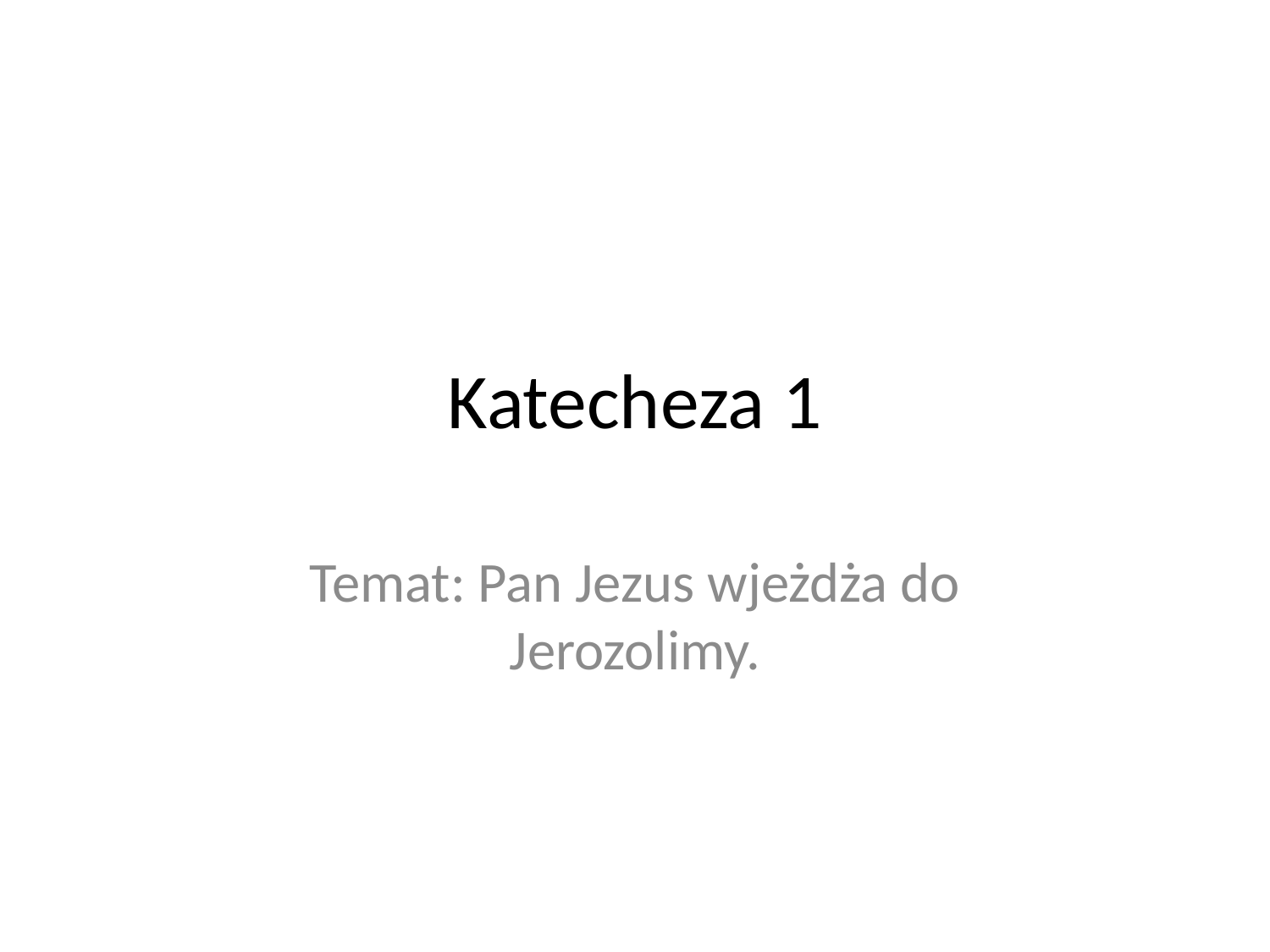

# Katecheza 1
Temat: Pan Jezus wjeżdża do Jerozolimy.